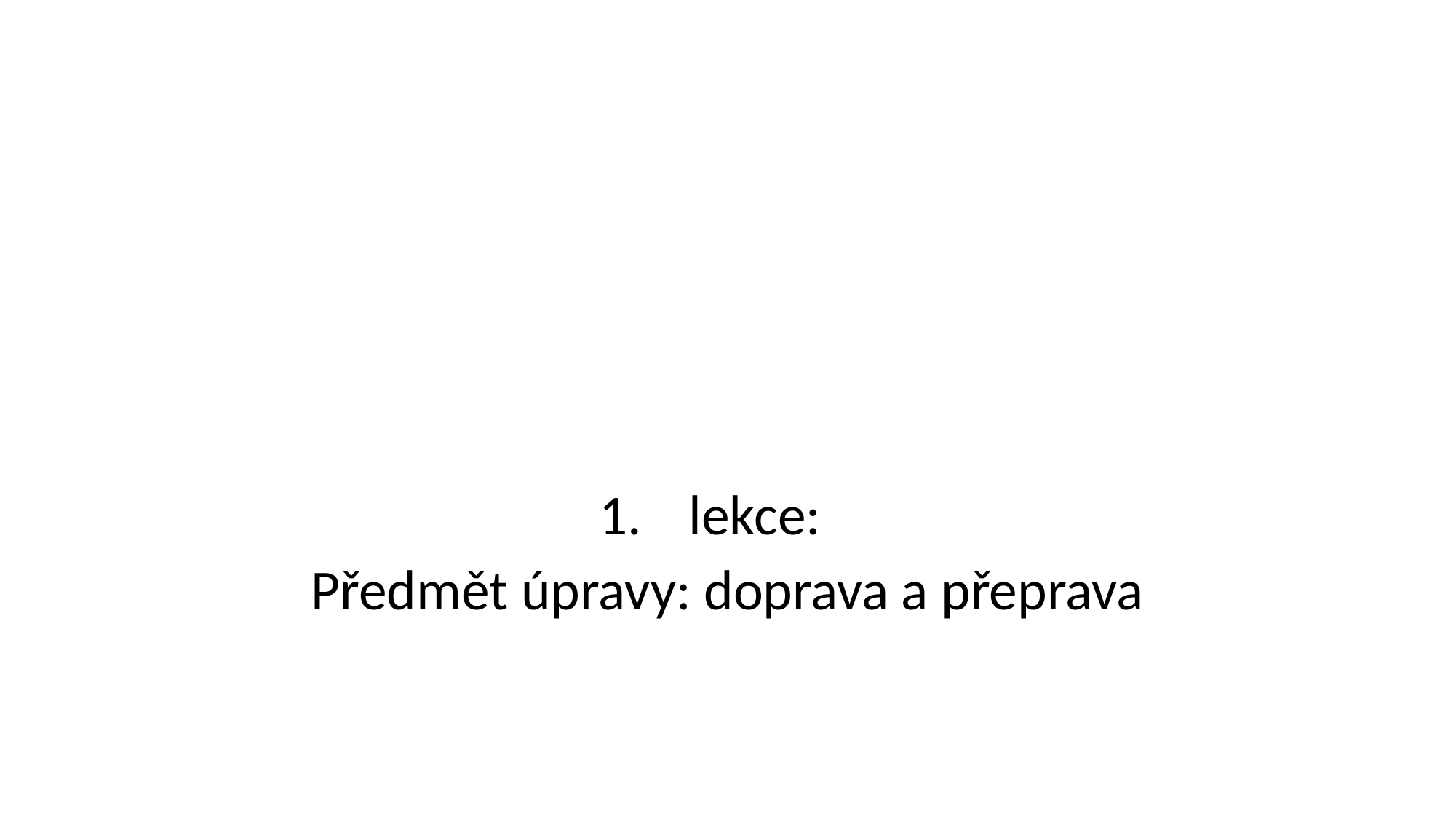

#

lekce:
 Předmět úpravy: doprava a přeprava